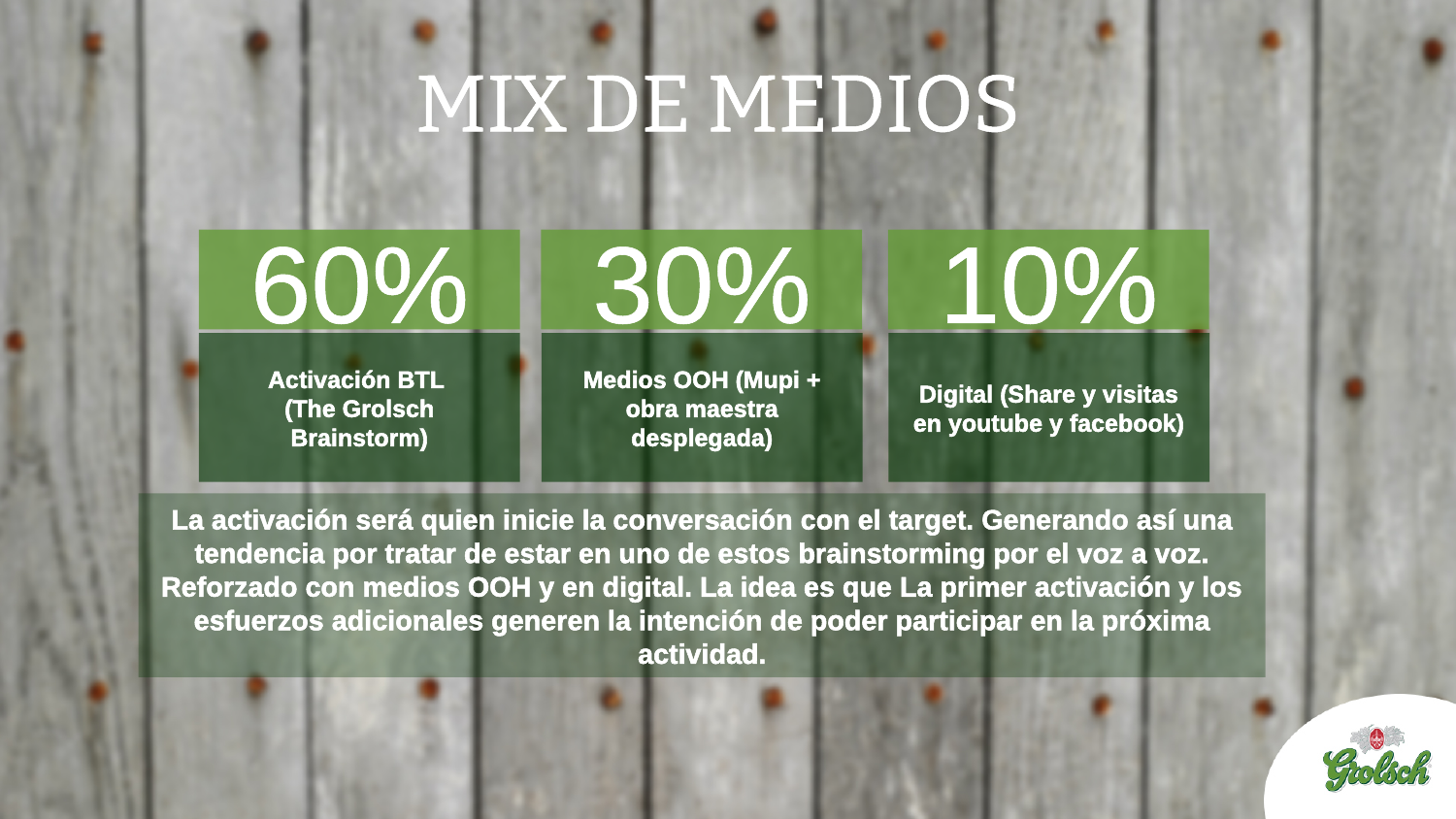

# MIX DE MEDIOS
60%
30%
10%
Activación BTL
(The Grolsch Brainstorm)
Medios OOH (Mupi + obra maestra desplegada)
Digital (Share y visitas en youtube y facebook)
La activación será quien inicie la conversación con el target. Generando así una tendencia por tratar de estar en uno de estos brainstorming por el voz a voz. Reforzado con medios OOH y en digital. La idea es que La primer activación y los esfuerzos adicionales generen la intención de poder participar en la próxima actividad.